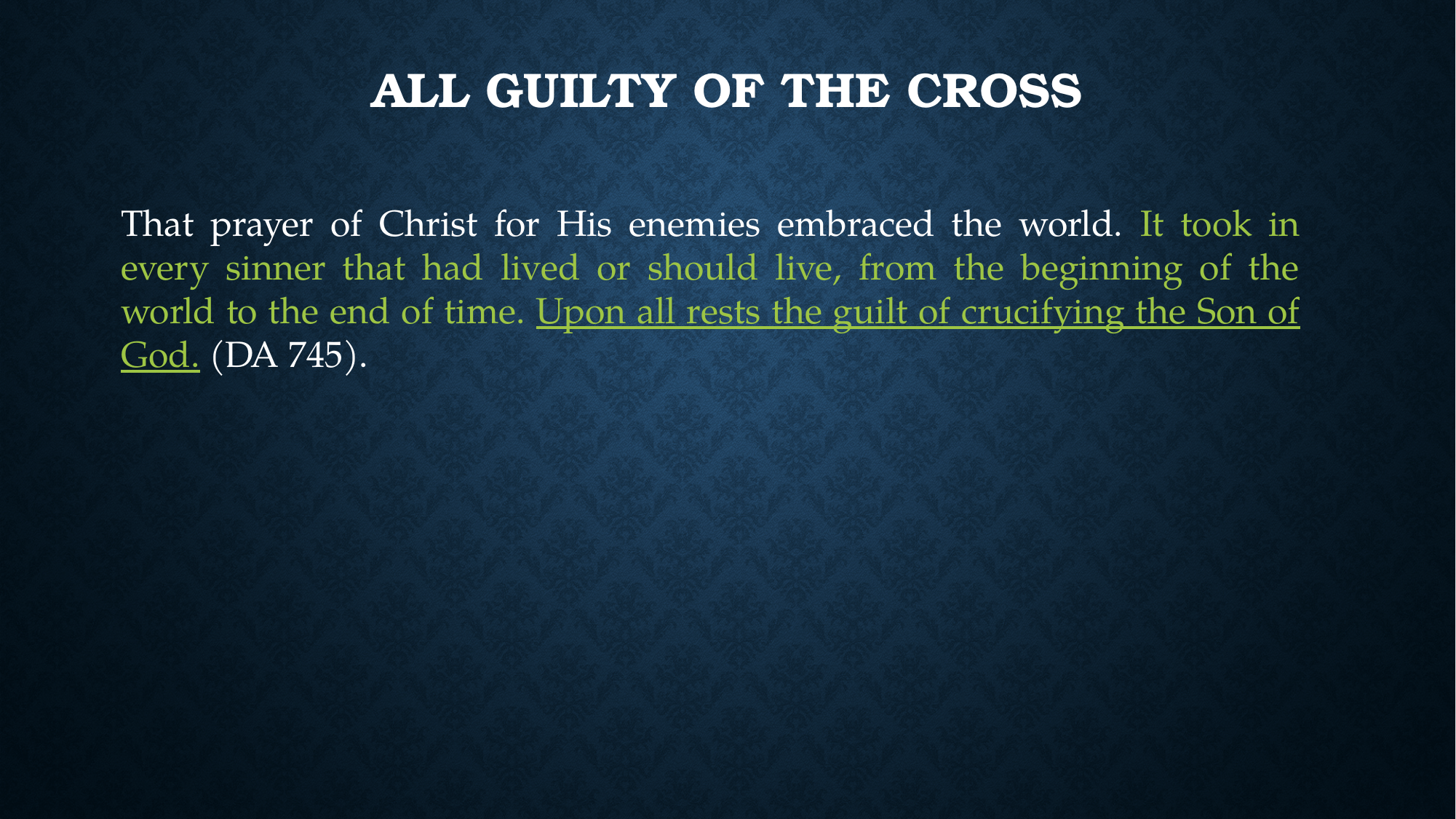

# All guilty of the Cross
That prayer of Christ for His enemies embraced the world. It took in every sinner that had lived or should live, from the beginning of the world to the end of time. Upon all rests the guilt of crucifying the Son of God. (DA 745).